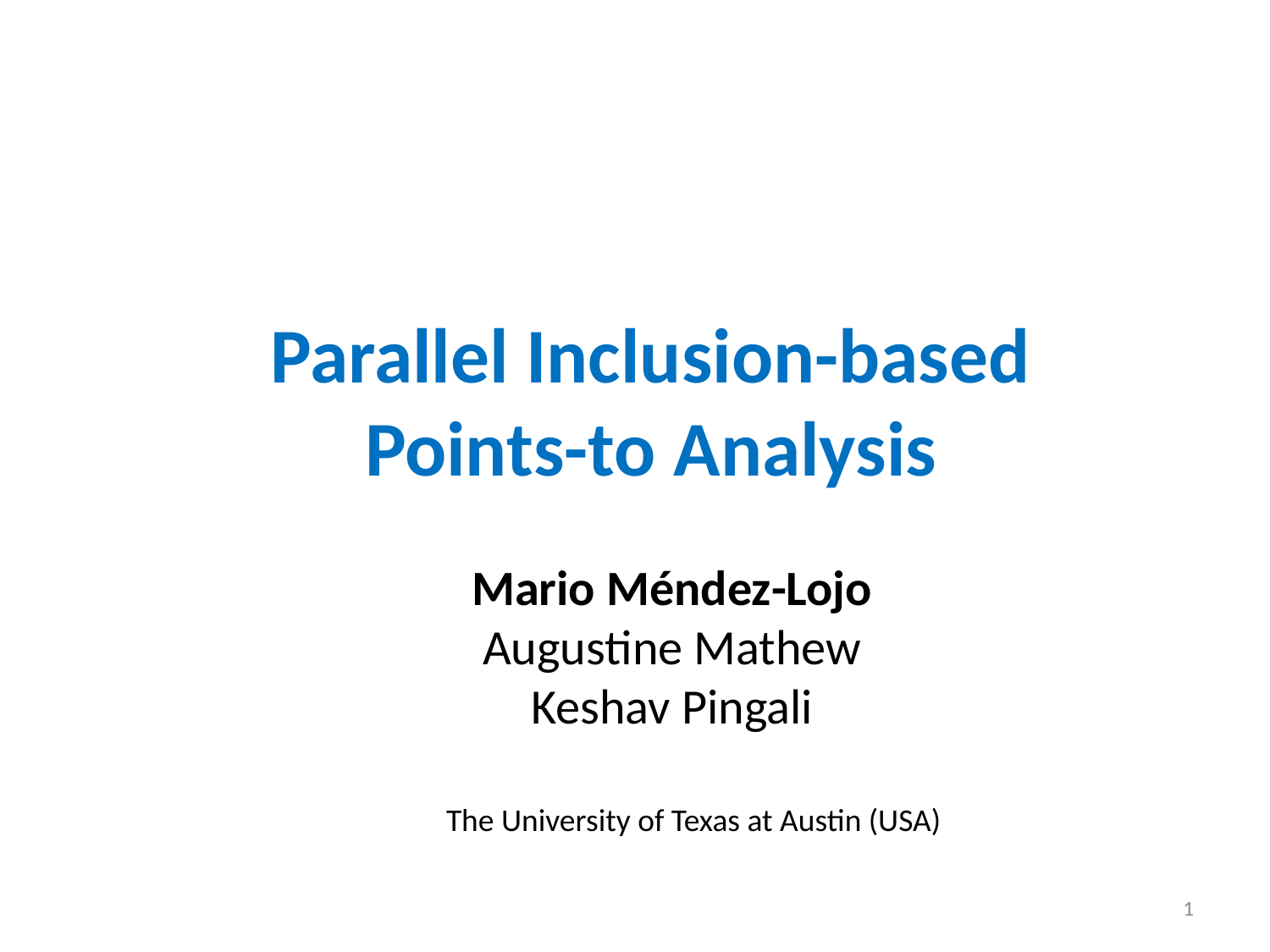

# Parallel Inclusion-based Points-to Analysis
Mario Méndez-Lojo Augustine Mathew Keshav Pingali

The University of Texas at Austin (USA)
1